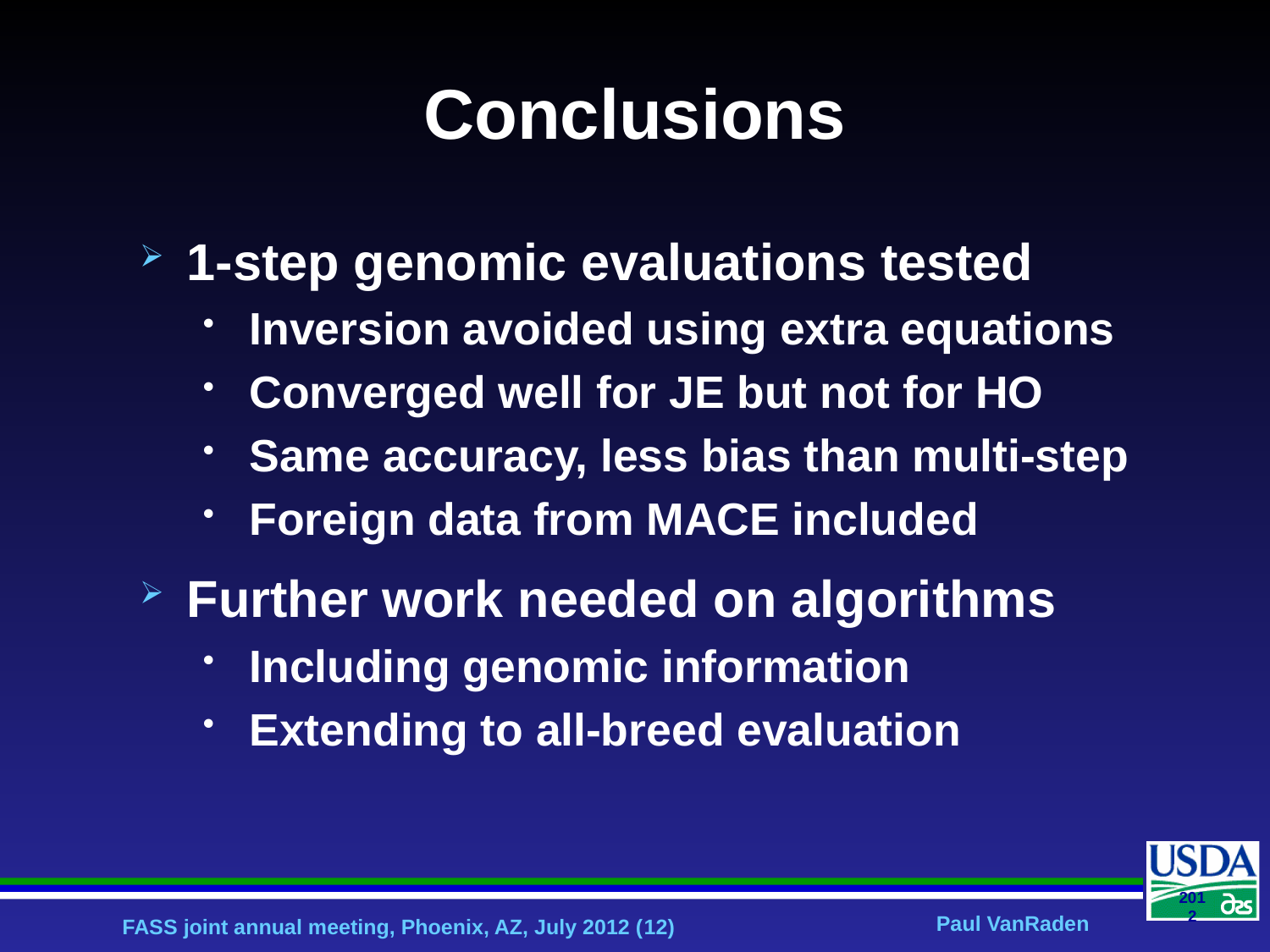

# Conclusions
1-step genomic evaluations tested
Inversion avoided using extra equations
Converged well for JE but not for HO
Same accuracy, less bias than multi-step
Foreign data from MACE included
Further work needed on algorithms
Including genomic information
Extending to all-breed evaluation